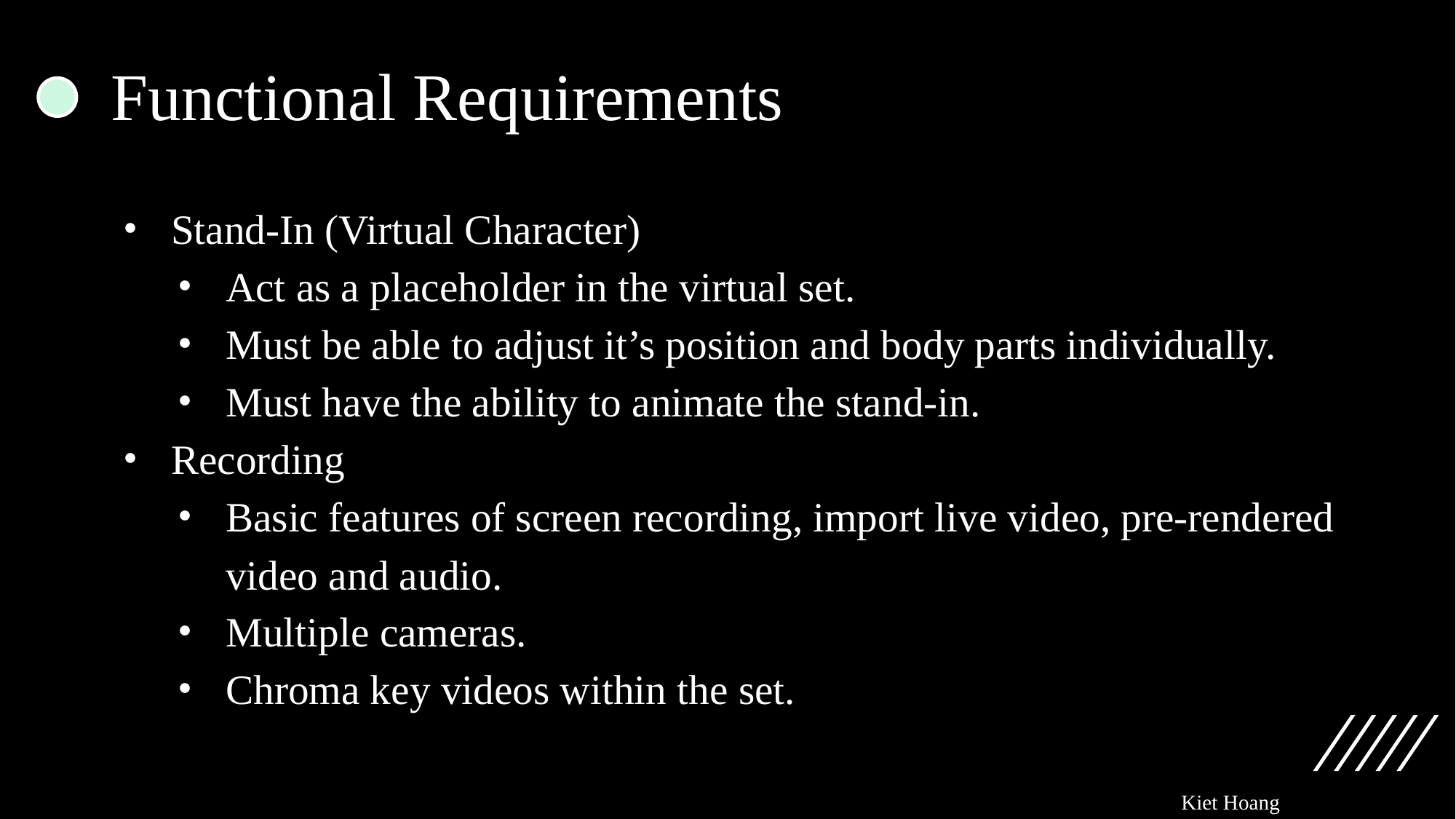

# Functional Requirements
Stand-In (Virtual Character)
Act as a placeholder in the virtual set.
Must be able to adjust it’s position and body parts individually.
Must have the ability to animate the stand-in.
Recording
Basic features of screen recording, import live video, pre-rendered video and audio.
Multiple cameras.
Chroma key videos within the set.
Kiet Hoang